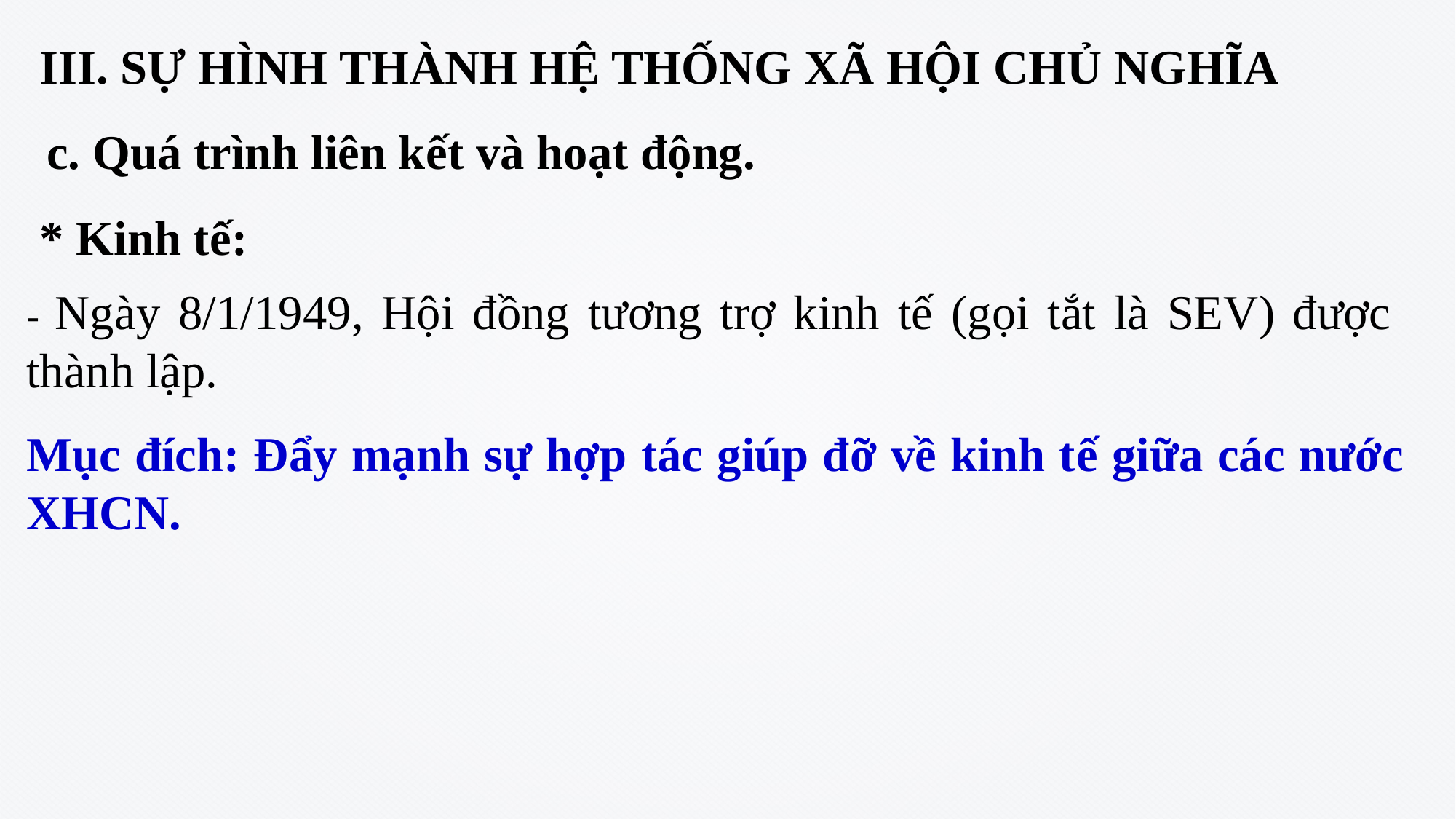

III. SỰ HÌNH THÀNH HỆ THỐNG XÃ HỘI CHỦ NGHĨA
c. Quá trình liên kết và hoạt động.
* Kinh tế:
- Ngày 8/1/1949, Hội đồng tương trợ kinh tế (gọi tắt là SEV) được thành lập.
Mục đích: Đẩy mạnh sự hợp tác giúp đỡ về kinh tế giữa các nước XHCN.